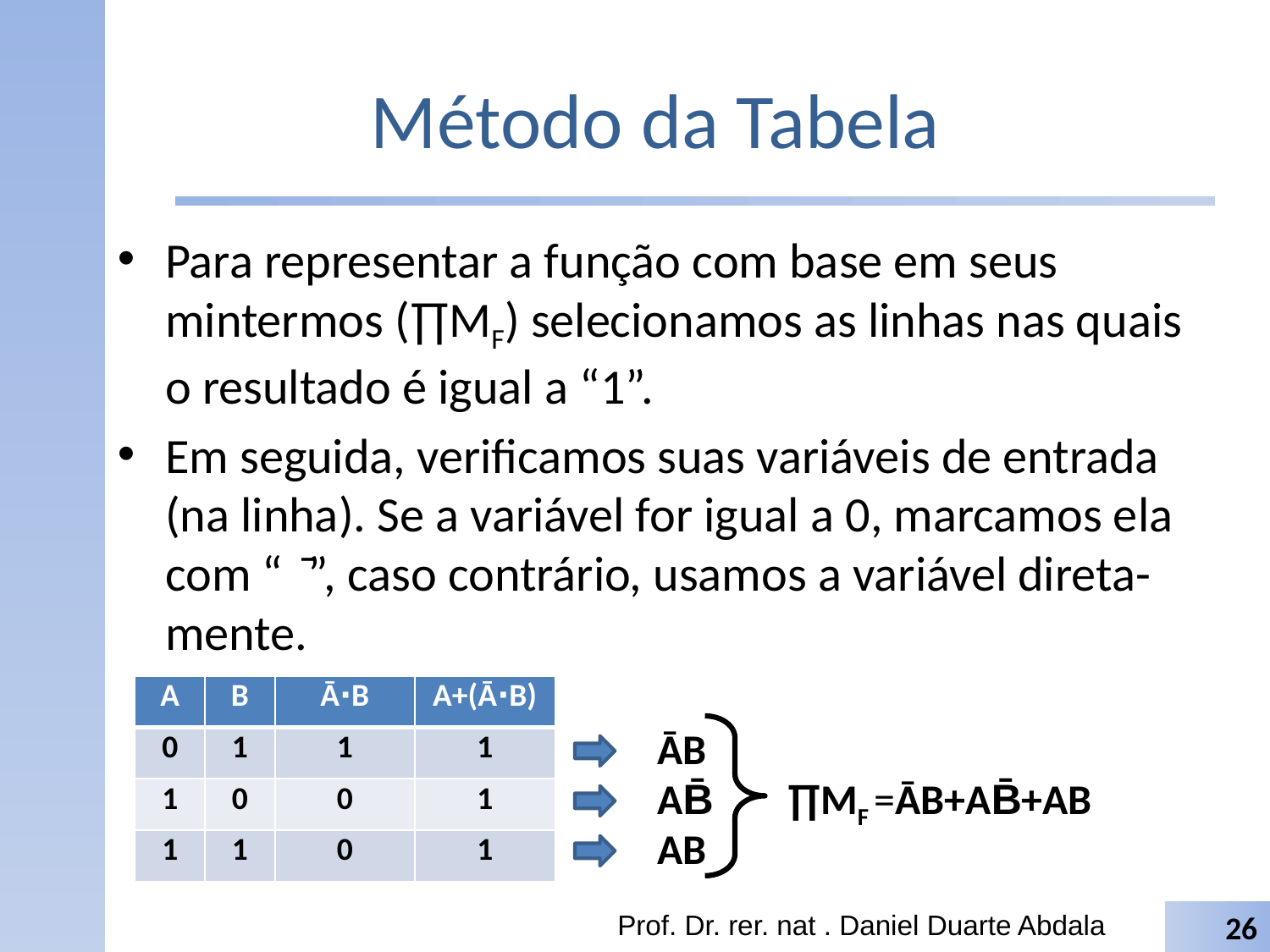

# Método da Tabela
Para representar a função com base em seus mintermos (∏MF) selecionamos as linhas nas quais o resultado é igual a “1”.
Em seguida, verificamos suas variáveis de entrada (na linha). Se a variável for igual a 0, marcamos ela com “  ̄”, caso contrário, usamos a variável direta- mente.
| A | B | Ā⋅B | A+(Ā⋅B) |
| --- | --- | --- | --- |
| 0 | 1 | 1 | 1 |
| 1 | 0 | 0 | 1 |
| 1 | 1 | 0 | 1 |
ĀB

AB̄
∏MF =ĀB+AB̄+AB

AB

Prof. Dr. rer. nat . Daniel Duarte Abdala
26